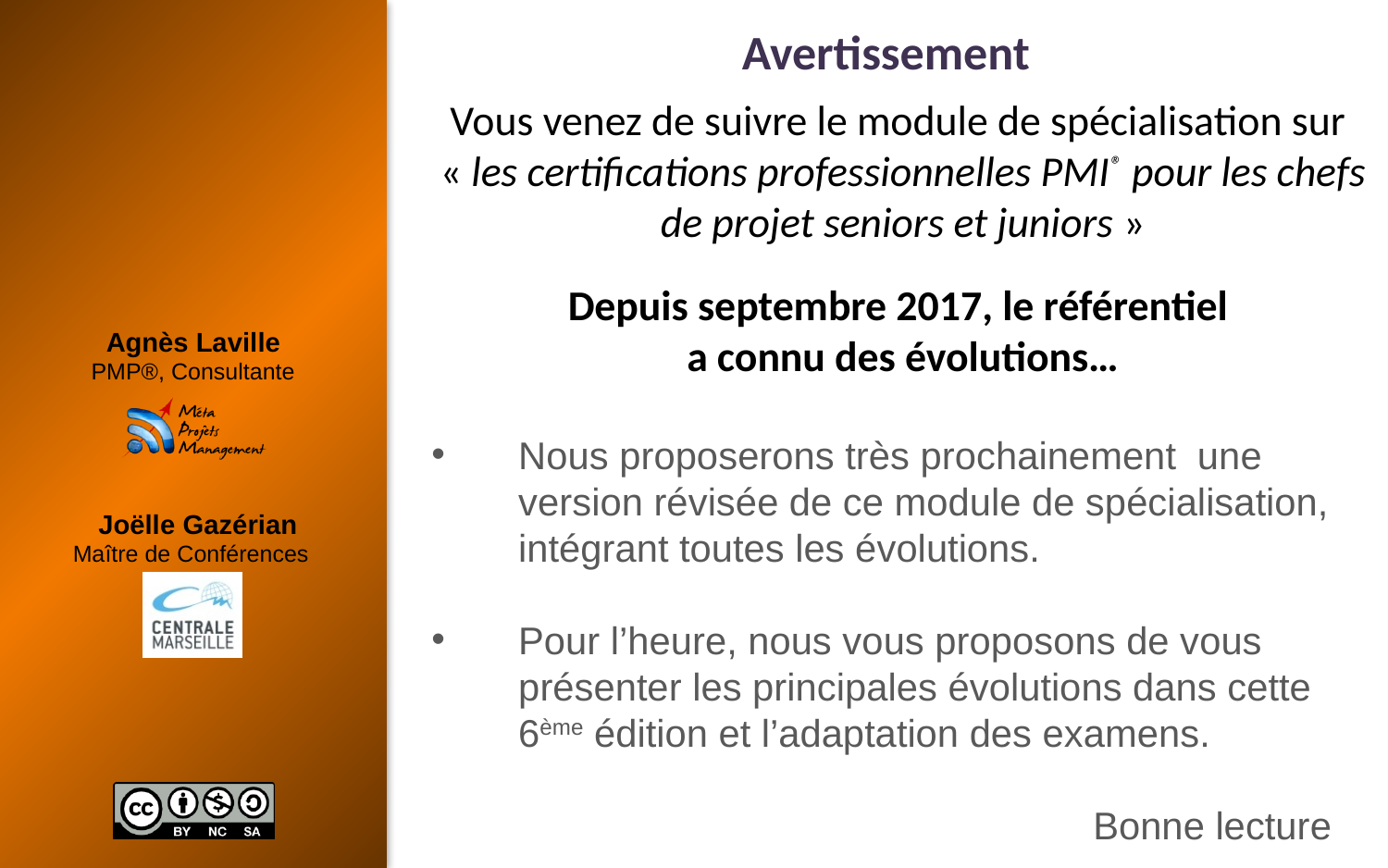

# Avertissement
Vous venez de suivre le module de spécialisation sur
« les certifications professionnelles PMI® pour les chefs de projet seniors et juniors »

Depuis septembre 2017, le référentiel
a connu des évolutions…

Nous proposerons très prochainement  une version révisée de ce module de spécialisation, intégrant toutes les évolutions.

Pour l’heure, nous vous proposons de vous présenter les principales évolutions dans cette 6ème édition et l’adaptation des examens.

Bonne lecture